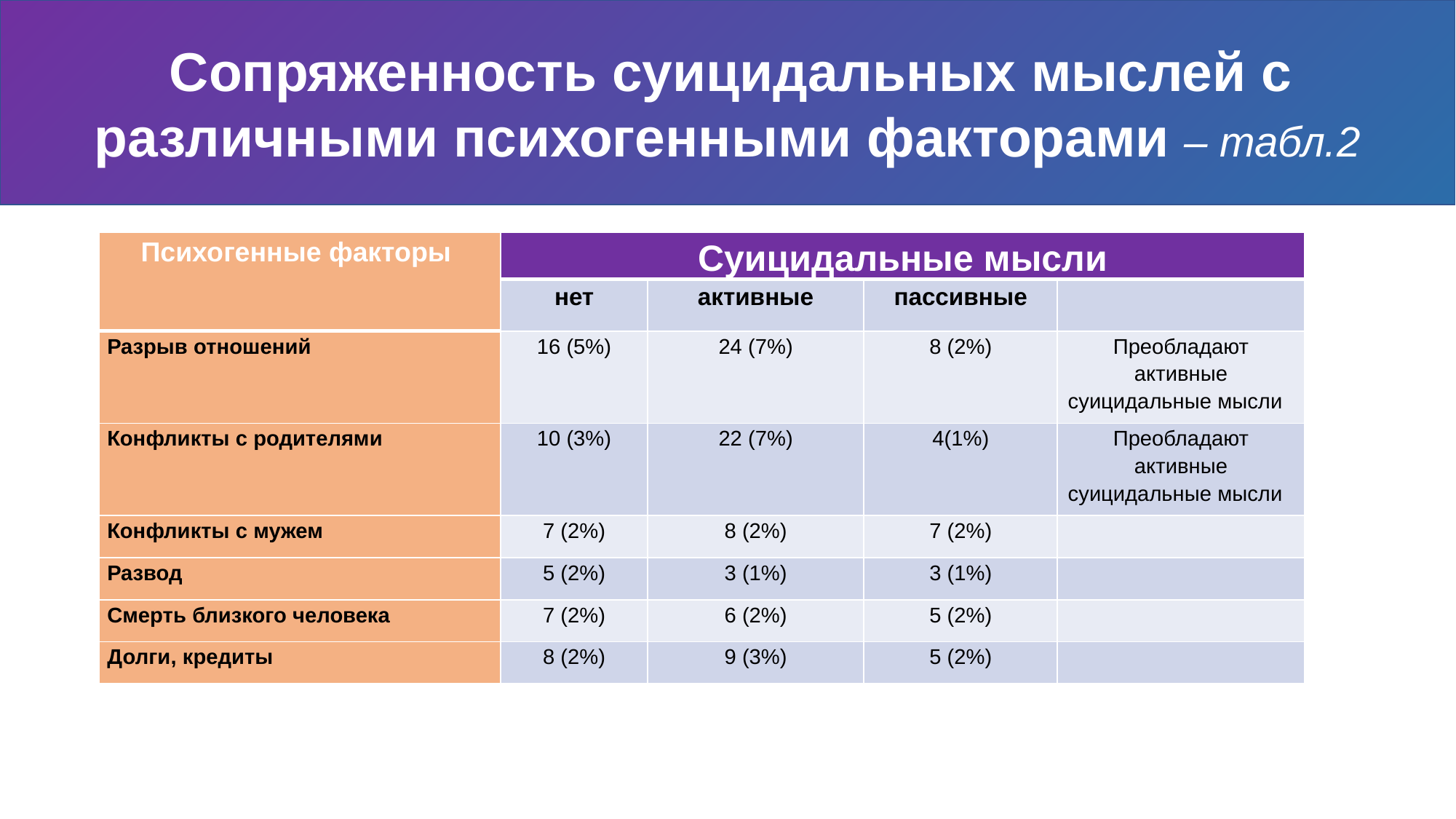

Сопряженность суицидальных мыслей с различными психогенными факторами – табл.2

| Психогенные факторы | Суицидальные мысли |  |  |  |
| --- | --- | --- | --- | --- |
|  | нет | активные | пассивные |  |
| Разрыв отношений | 16 (5%) | 24 (7%) | 8 (2%) | Преобладают активные суицидальные мысли |
| Конфликты с родителями | 10 (3%) | 22 (7%) | 4(1%) | Преобладают активные суицидальные мысли |
| Конфликты с мужем | 7 (2%) | 8 (2%) | 7 (2%) |  |
| Развод | 5 (2%) | 3 (1%) | 3 (1%) |  |
| Смерть близкого человека | 7 (2%) | 6 (2%) | 5 (2%) |  |
| Долги, кредиты | 8 (2%) | 9 (3%) | 5 (2%) |  |